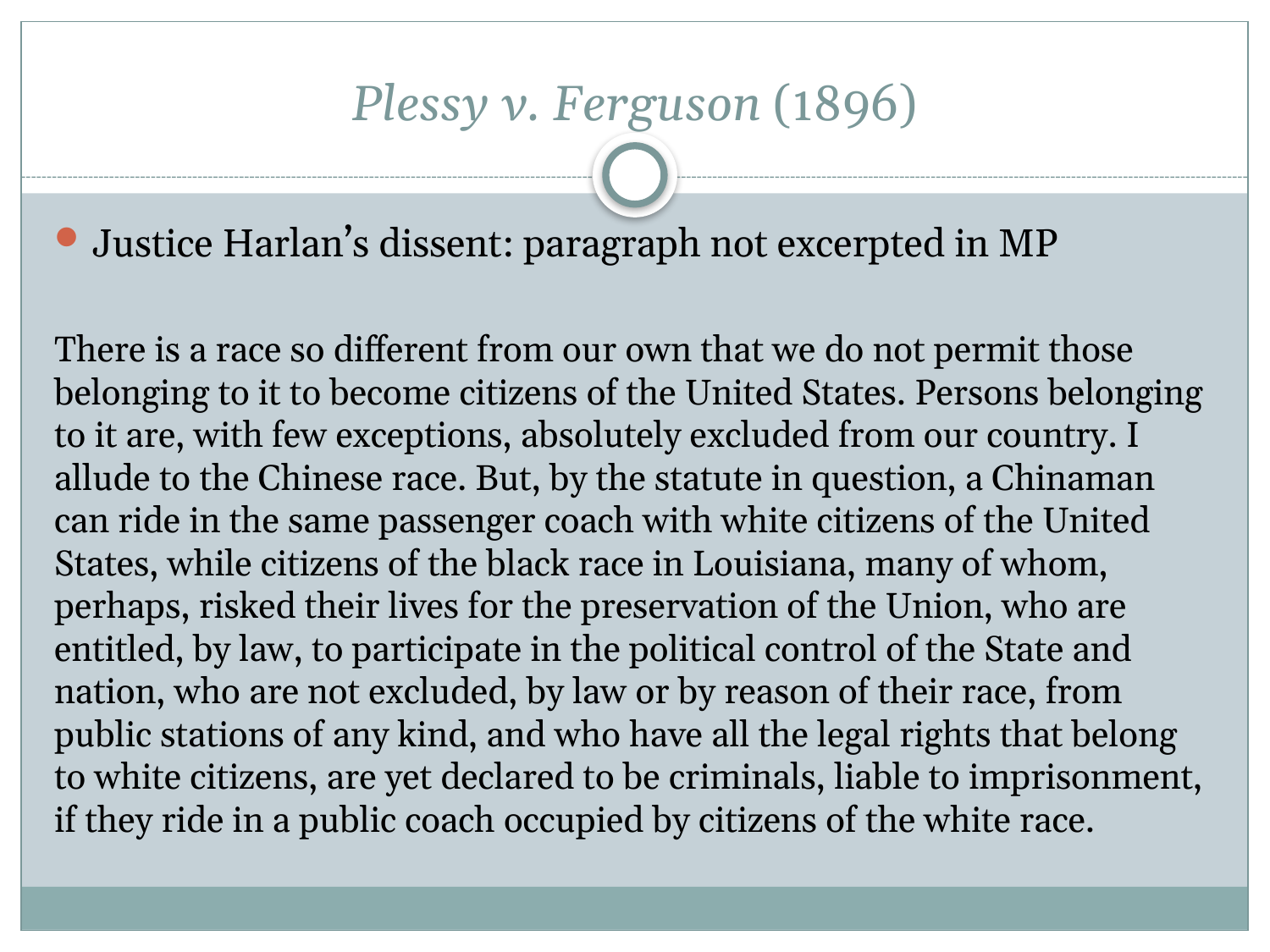

# Plessy v. Ferguson (1896)
Justice Harlan’s dissent: paragraph not excerpted in MP

There is a race so different from our own that we do not permit those belonging to it to become citizens of the United States. Persons belonging to it are, with few exceptions, absolutely excluded from our country. I allude to the Chinese race. But, by the statute in question, a Chinaman can ride in the same passenger coach with white citizens of the United States, while citizens of the black race in Louisiana, many of whom, perhaps, risked their lives for the preservation of the Union, who are entitled, by law, to participate in the political control of the State and nation, who are not excluded, by law or by reason of their race, from public stations of any kind, and who have all the legal rights that belong to white citizens, are yet declared to be criminals, liable to imprisonment, if they ride in a public coach occupied by citizens of the white race.